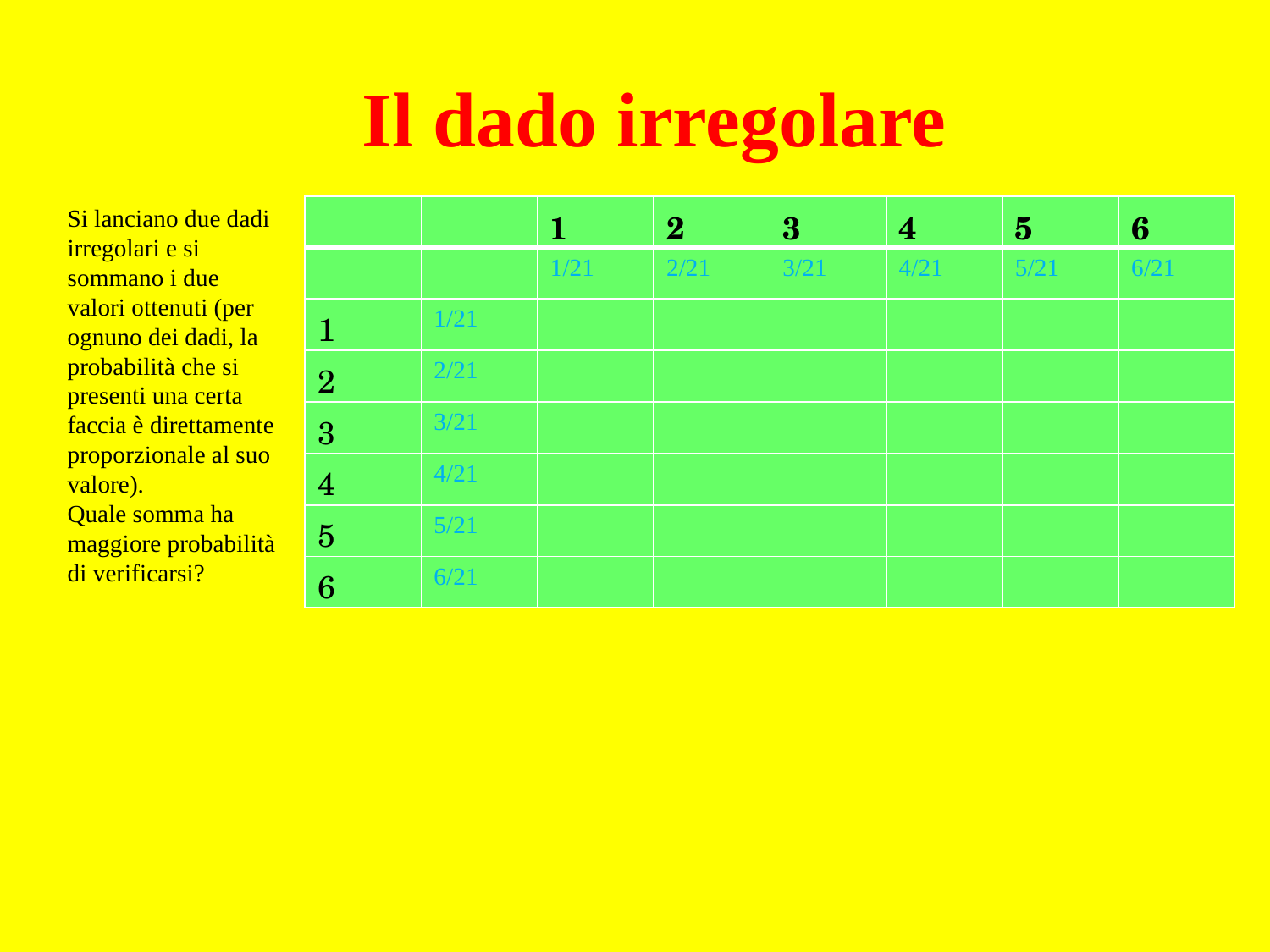

Il dado irregolare
Si lanciano due dadi irregolari e si sommano i due valori ottenuti (per ognuno dei dadi, la probabilità che si presenti una certa faccia è direttamente proporzionale al suo valore).
Quale somma ha maggiore probabilità di verificarsi?
|  |  | 1 | 2 | 3 | 4 | 5 | 6 |
| --- | --- | --- | --- | --- | --- | --- | --- |
|  |  | 1/21 | 2/21 | 3/21 | 4/21 | 5/21 | 6/21 |
| 1 | 1/21 |  |  |  |  |  |  |
| 2 | 2/21 |  |  |  |  |  |  |
| 3 | 3/21 |  |  |  |  |  |  |
| 4 | 4/21 |  |  |  |  |  |  |
| 5 | 5/21 |  |  |  |  |  |  |
| 6 | 6/21 |  |  |  |  |  |  |